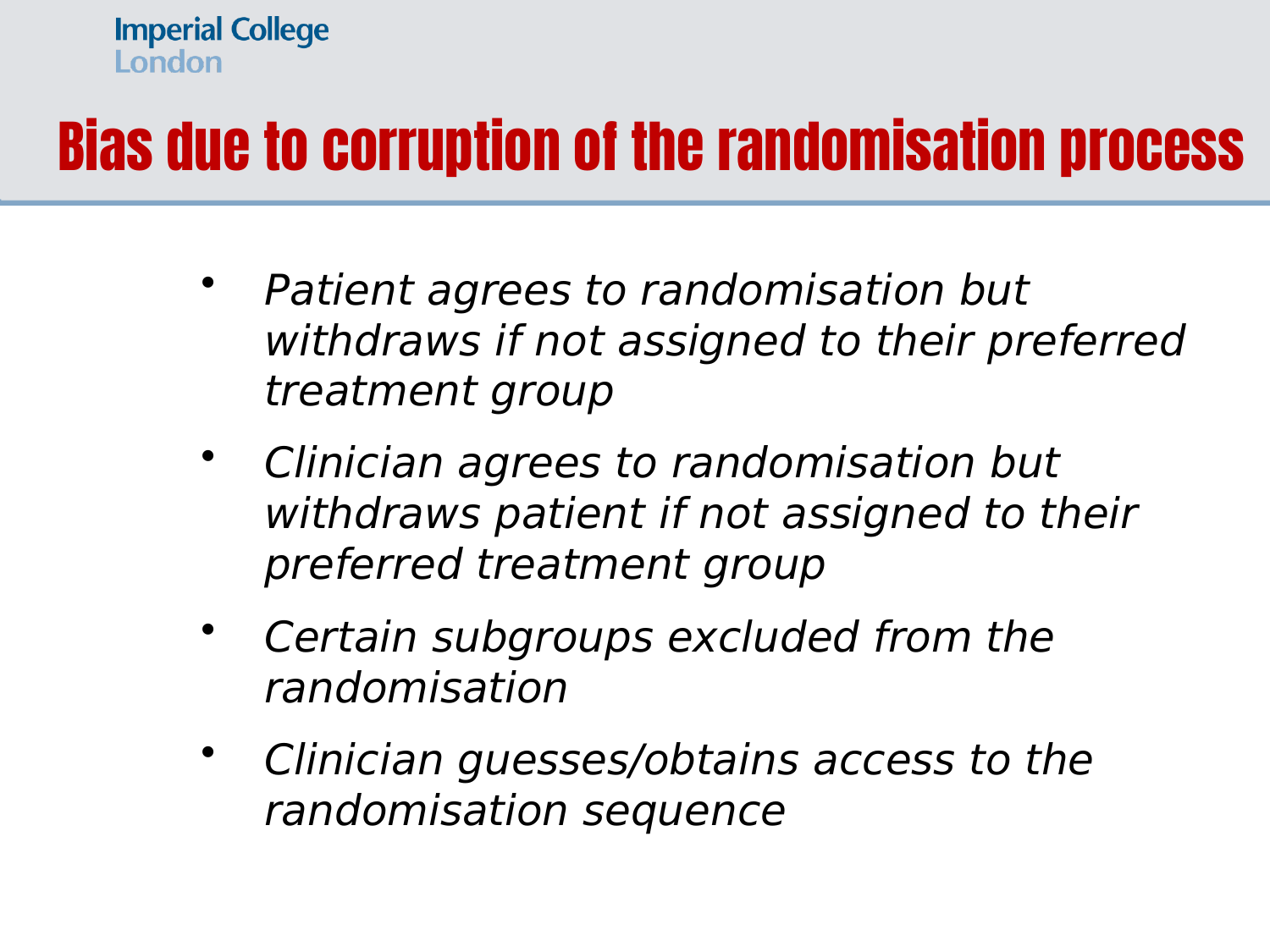

# Bias due to corruption of the randomisation process

Patient agrees to randomisation but withdraws if not assigned to their preferred treatment group
Clinician agrees to randomisation but withdraws patient if not assigned to their preferred treatment group
Certain subgroups excluded from the randomisation
Clinician guesses/obtains access to the randomisation sequence